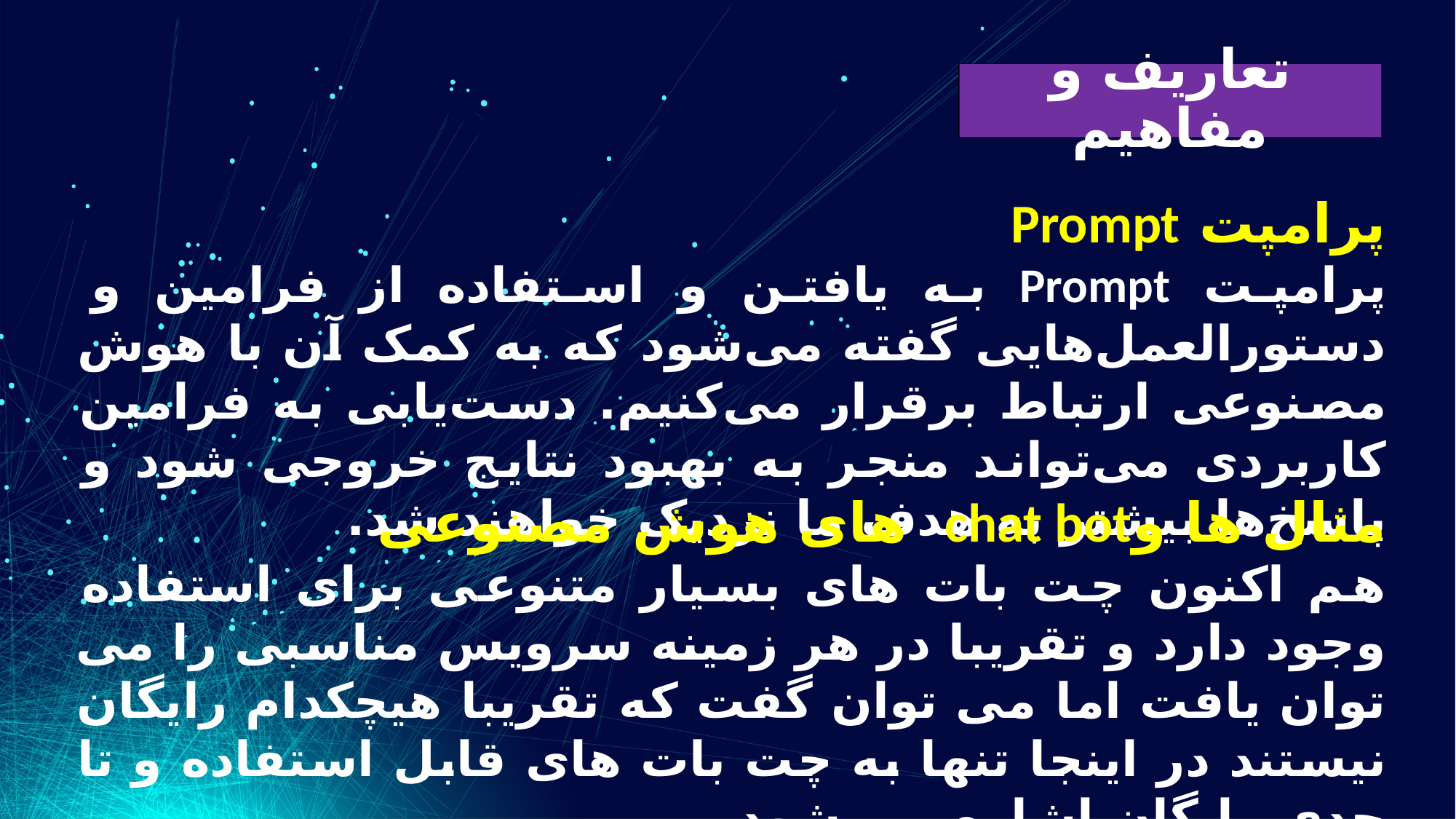

تعاریف و مفاهیم
پرامپت Prompt
پرامپت Prompt به یافتن و استفاده از فرامین و دستورالعمل‌هایی گفته می‌شود که به کمک آن با هوش مصنوعی ارتباط برقرار می‌کنیم. دست‌یابی به فرامین کاربردی می‌تواند منجر به بهبود نتایج خروجی شود و پاسخ‌ها بیشتر به هدف ما نزدیک خواهند شد.

مثال ها وchat bot  های هوش مصنوعی
هم اکنون چت بات های بسیار متنوعی برای استفاده وجود دارد و تقریبا در هر زمینه سرویس مناسبی را می توان یافت اما می توان گفت که تقریبا هیچکدام رایگان نیستند در اینجا تنها به چت بات های قابل استفاده و تا حدی رایگان اشاره می شود